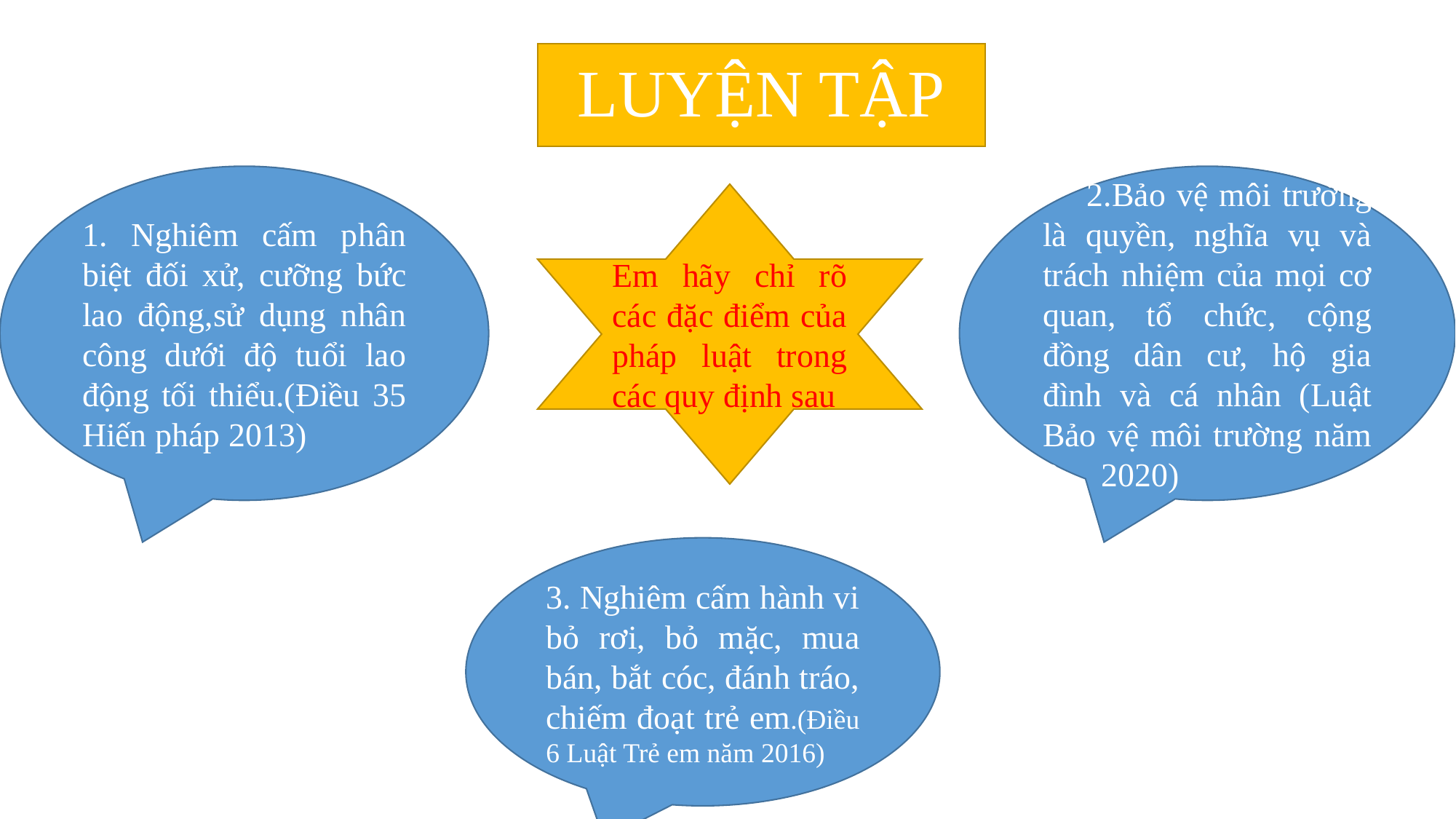

# LUYỆN TẬP
1. Nghiêm cấm phân biệt đối xử, cưỡng bức lao động,sử dụng nhân công dưới độ tuổi lao động tối thiểu.(Điều 35 Hiến pháp 2013)
    2.Bảo vệ môi trường là quyền, nghĩa vụ và trách nhiệm của mọi cơ quan, tổ chức, cộng đồng dân cư, hộ gia đình và cá nhân (Luật Bảo vệ môi trường năm 2     2020)
Em hãy chỉ rõ các đặc điểm của pháp luật trong các quy định sau
3. Nghiêm cấm hành vi bỏ rơi, bỏ mặc, mua bán, bắt cóc, đánh tráo, chiếm đoạt trẻ em.(Điều 6 Luật Trẻ em năm 2016)